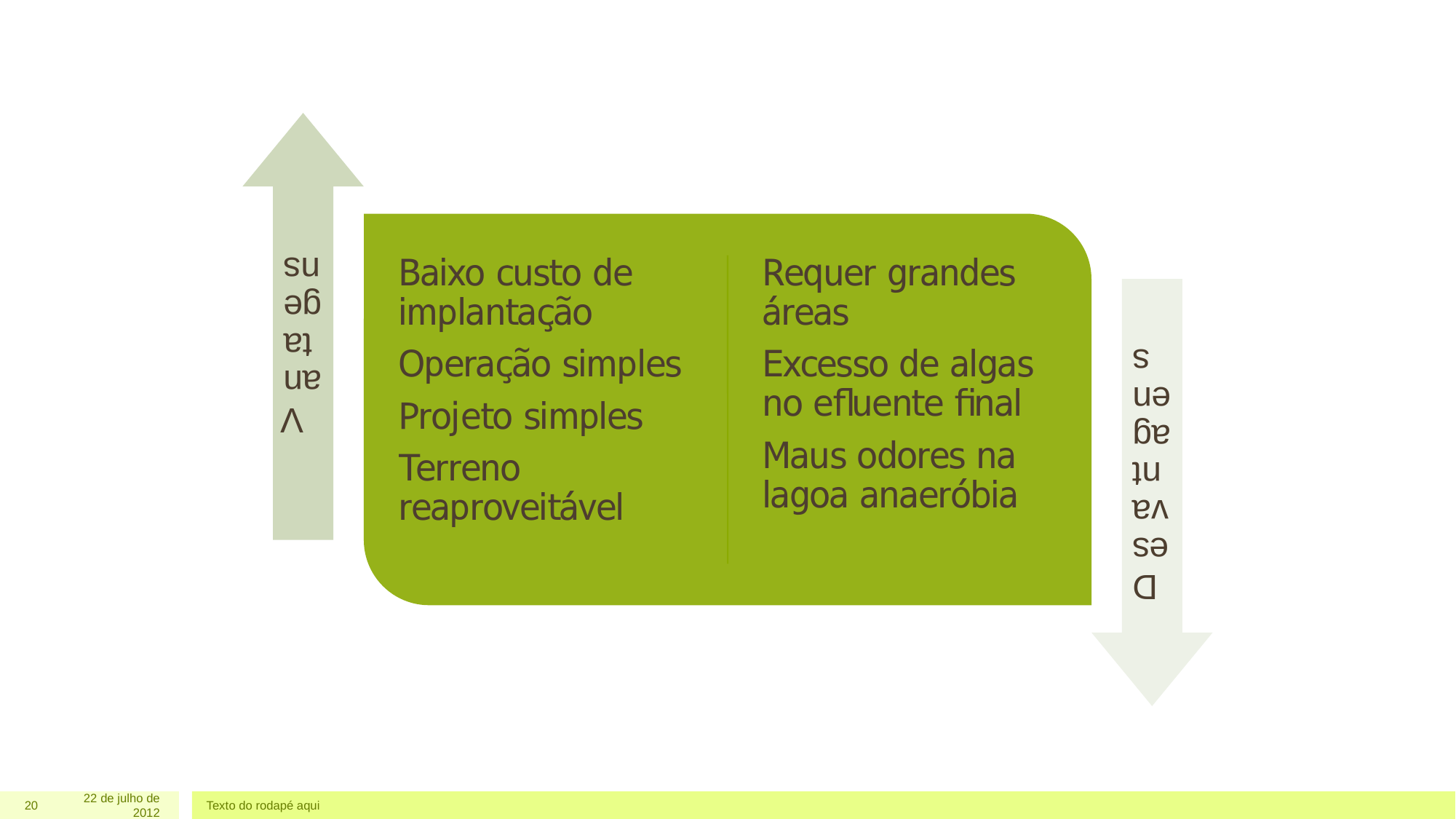

Baixo custo de implantação
Operação simples
Projeto simples
Terreno reaproveitável
Requer grandes áreas
Excesso de algas no efluente final
Maus odores na lagoa anaeróbia
Vantagens
Desvantagens
20
22 de julho de 2012
Texto do rodapé aqui